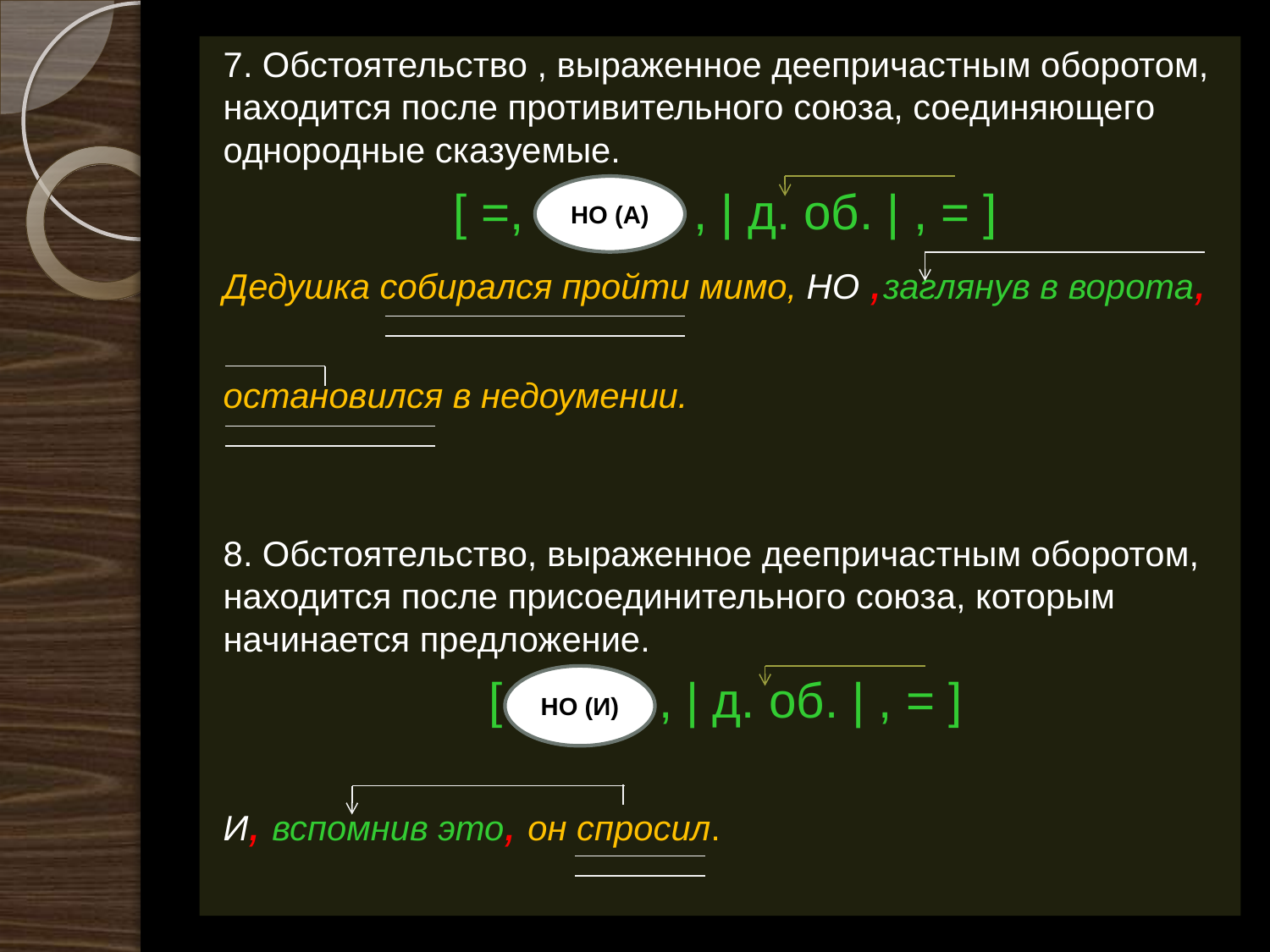

7. Обстоятельство , выраженное деепричастным оборотом, находится после противительного союза, соединяющего однородные сказуемые.
[ =,  но (а) , | д. об. | , = ]
Дедушка собирался пройти мимо, НО ,заглянув в ворота,

остановился в недоумении.

8. Обстоятельство, выраженное деепричастным оборотом, находится после присоединительного союза, которым начинается предложение.
[ но (и) , | д. об. | , = ]

И, вспомнив это, он спросил.

НО (А)
НО (И)